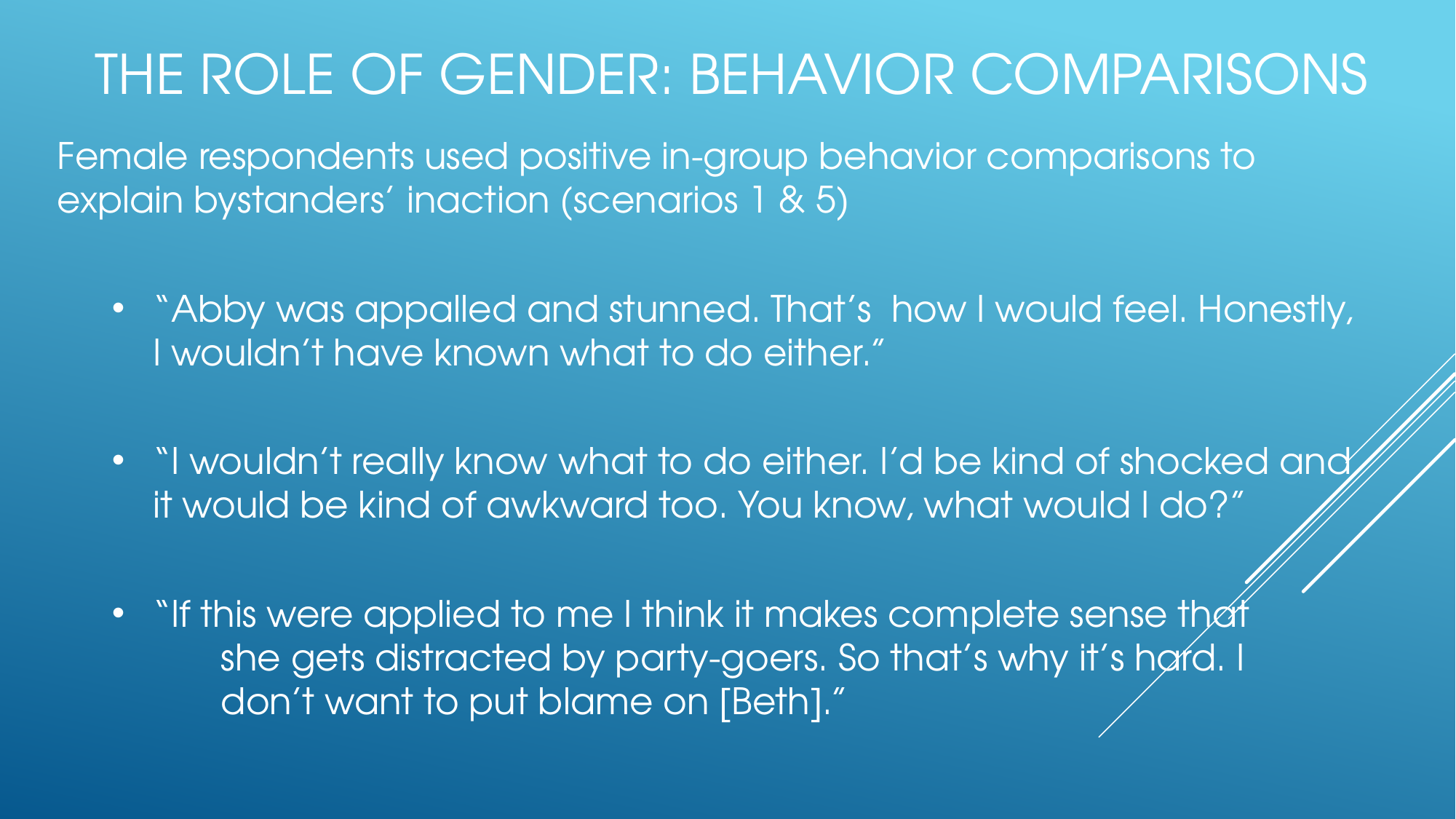

# The Role of Gender: Behavior comparisons
Female respondents used positive in-group behavior comparisons to explain bystanders’ inaction (scenarios 1 & 5)

“Abby was appalled and stunned. That’s  how I would feel. Honestly, I wouldn’t have known what to do either.”

“I wouldn’t really know what to do either. I’d be kind of shocked and it would be kind of awkward too. You know, what would I do?”

“If this were applied to me I think it makes complete sense that
	she gets distracted by party-goers. So that’s why it’s hard. I
	don’t want to put blame on [Beth].”